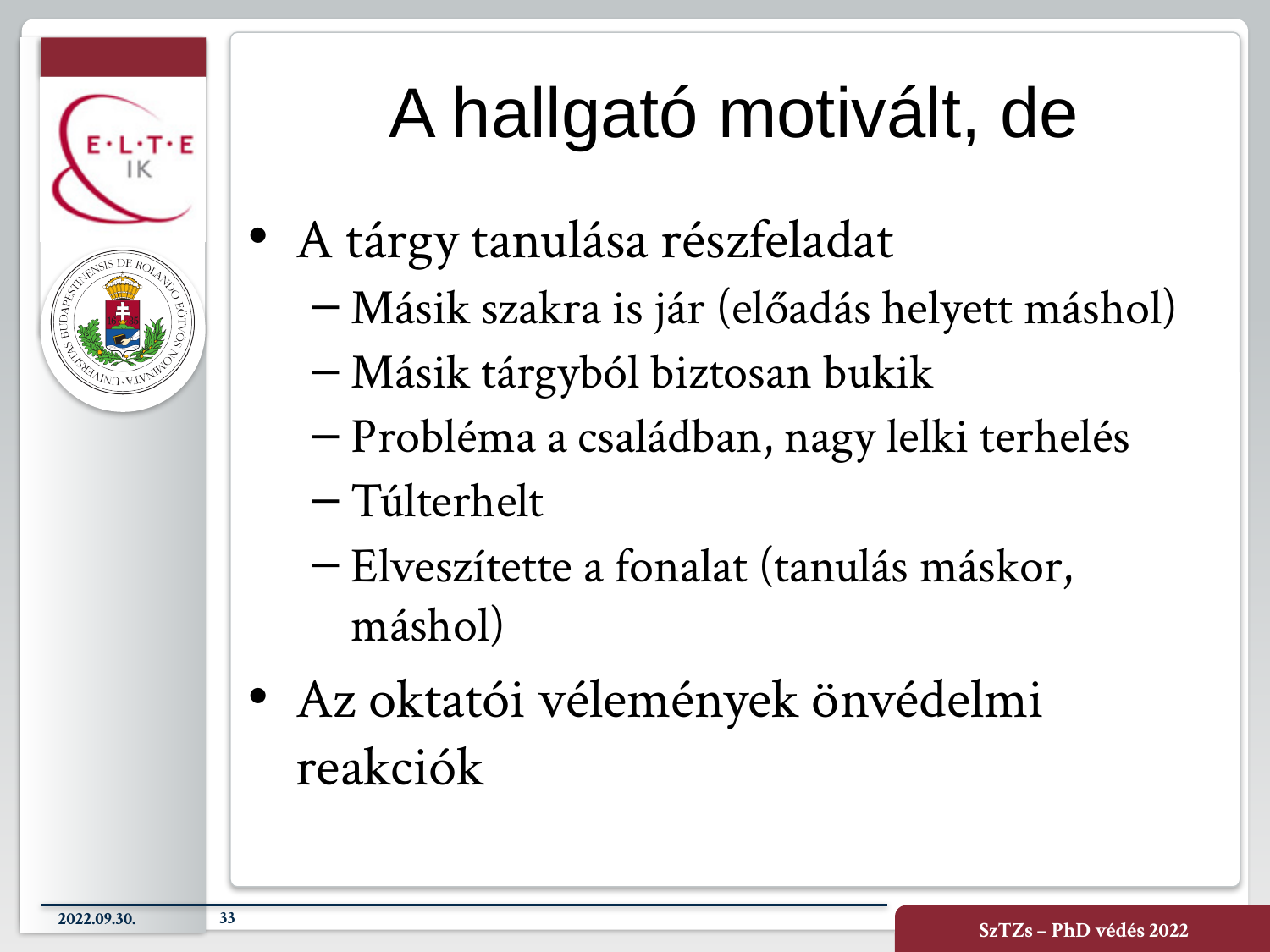

# A hallgató motivált, de
A tárgy tanulása részfeladat
Másik szakra is jár (előadás helyett máshol)
Másik tárgyból biztosan bukik
Probléma a családban, nagy lelki terhelés
Túlterhelt
Elveszítette a fonalat (tanulás máskor, máshol)
Az oktatói vélemények önvédelmi reakciók
2022.09.30.